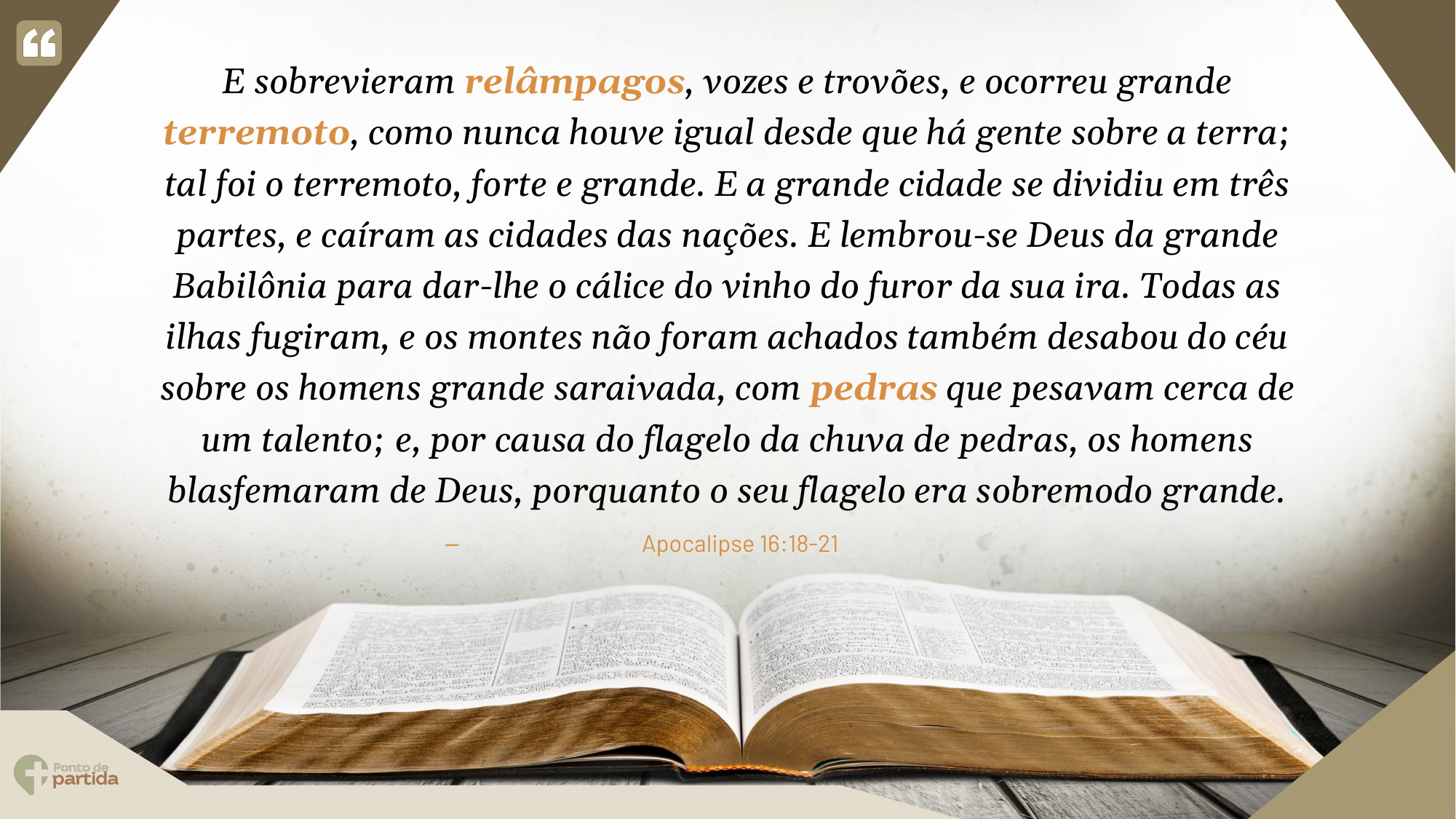

E sobrevieram relâmpagos, vozes e trovões, e ocorreu grande terremoto, como nunca houve igual desde que há gente sobre a terra; tal foi o terremoto, forte e grande. E a grande cidade se dividiu em três partes, e caíram as cidades das nações. E lembrou-se Deus da grande Babilônia para dar-lhe o cálice do vinho do furor da sua ira. Todas as ilhas fugiram, e os montes não foram achados também desabou do céu sobre os homens grande saraivada, com pedras que pesavam cerca de um talento; e, por causa do flagelo da chuva de pedras, os homens blasfemaram de Deus, porquanto o seu flagelo era sobremodo grande.
Apocalipse 16:18-21